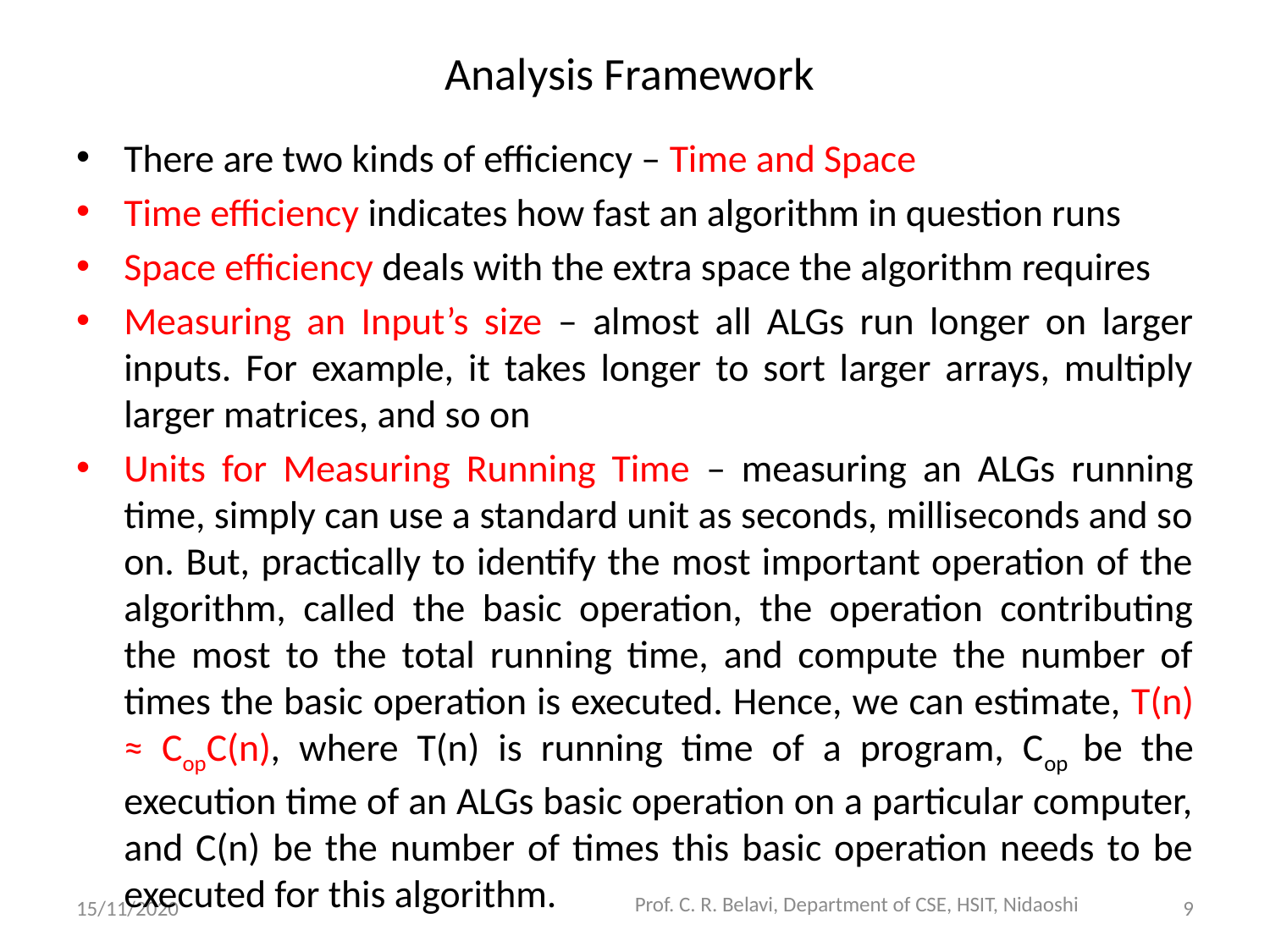

# Analysis Framework
There are two kinds of efficiency – Time and Space
Time efficiency indicates how fast an algorithm in question runs
Space efficiency deals with the extra space the algorithm requires
Measuring an Input’s size – almost all ALGs run longer on larger inputs. For example, it takes longer to sort larger arrays, multiply larger matrices, and so on
Units for Measuring Running Time – measuring an ALGs running time, simply can use a standard unit as seconds, milliseconds and so on. But, practically to identify the most important operation of the algorithm, called the basic operation, the operation contributing the most to the total running time, and compute the number of times the basic operation is executed. Hence, we can estimate, T(n) ≈ CopC(n), where T(n) is running time of a program, Cop be the execution time of an ALGs basic operation on a particular computer, and C(n) be the number of times this basic operation needs to be executed for this algorithm.

Prof. C. R. Belavi, Department of CSE, HSIT, Nidaoshi
15/11/2020
9